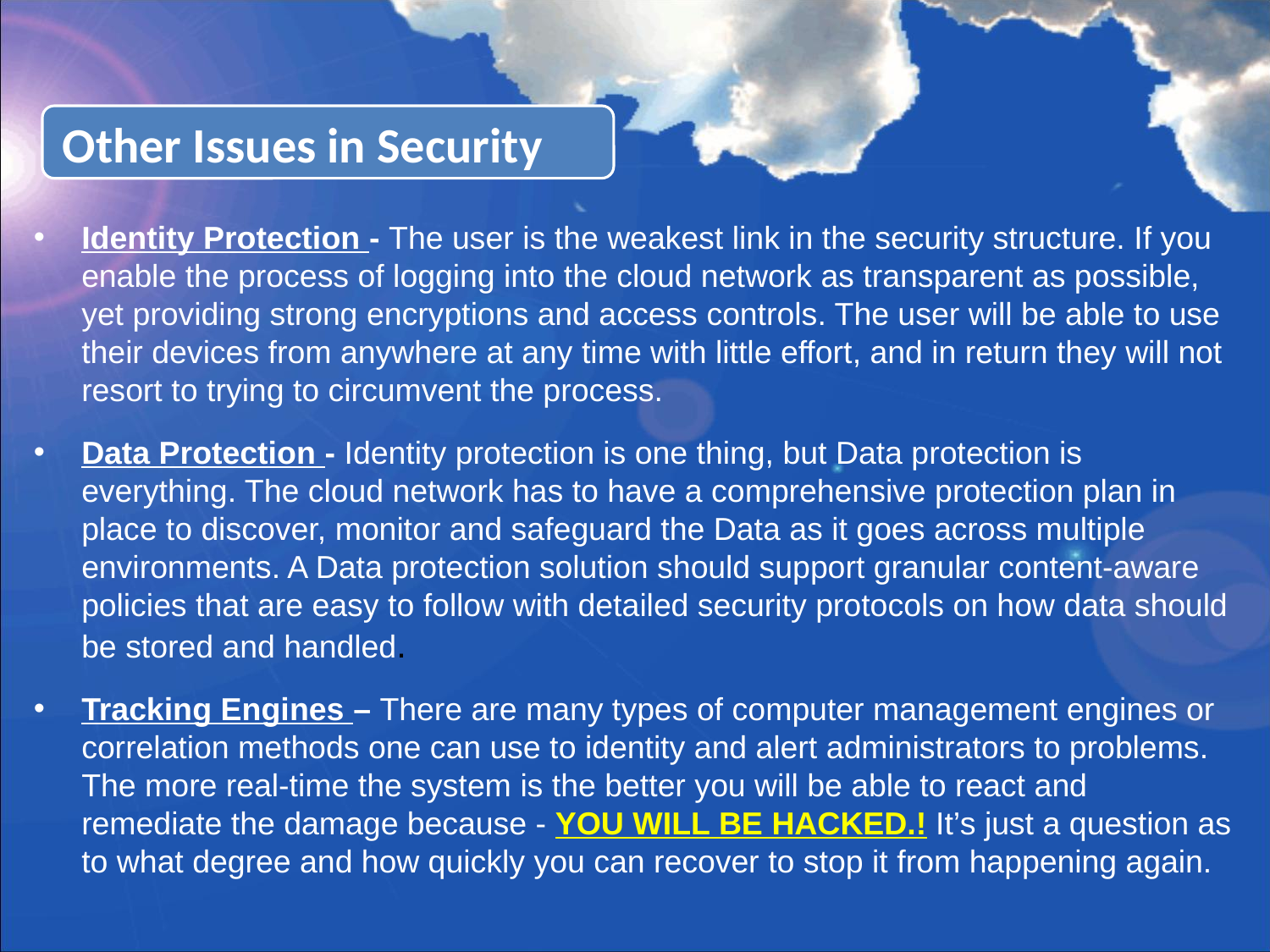

Other Issues in Security
Identity Protection - The user is the weakest link in the security structure. If you enable the process of logging into the cloud network as transparent as possible, yet providing strong encryptions and access controls. The user will be able to use their devices from anywhere at any time with little effort, and in return they will not resort to trying to circumvent the process.

Data Protection - Identity protection is one thing, but Data protection is everything. The cloud network has to have a comprehensive protection plan in place to discover, monitor and safeguard the Data as it goes across multiple environments. A Data protection solution should support granular content-aware policies that are easy to follow with detailed security protocols on how data should be stored and handled.

Tracking Engines – There are many types of computer management engines or correlation methods one can use to identity and alert administrators to problems. The more real-time the system is the better you will be able to react and remediate the damage because - YOU WILL BE HACKED.! It’s just a question as to what degree and how quickly you can recover to stop it from happening again.